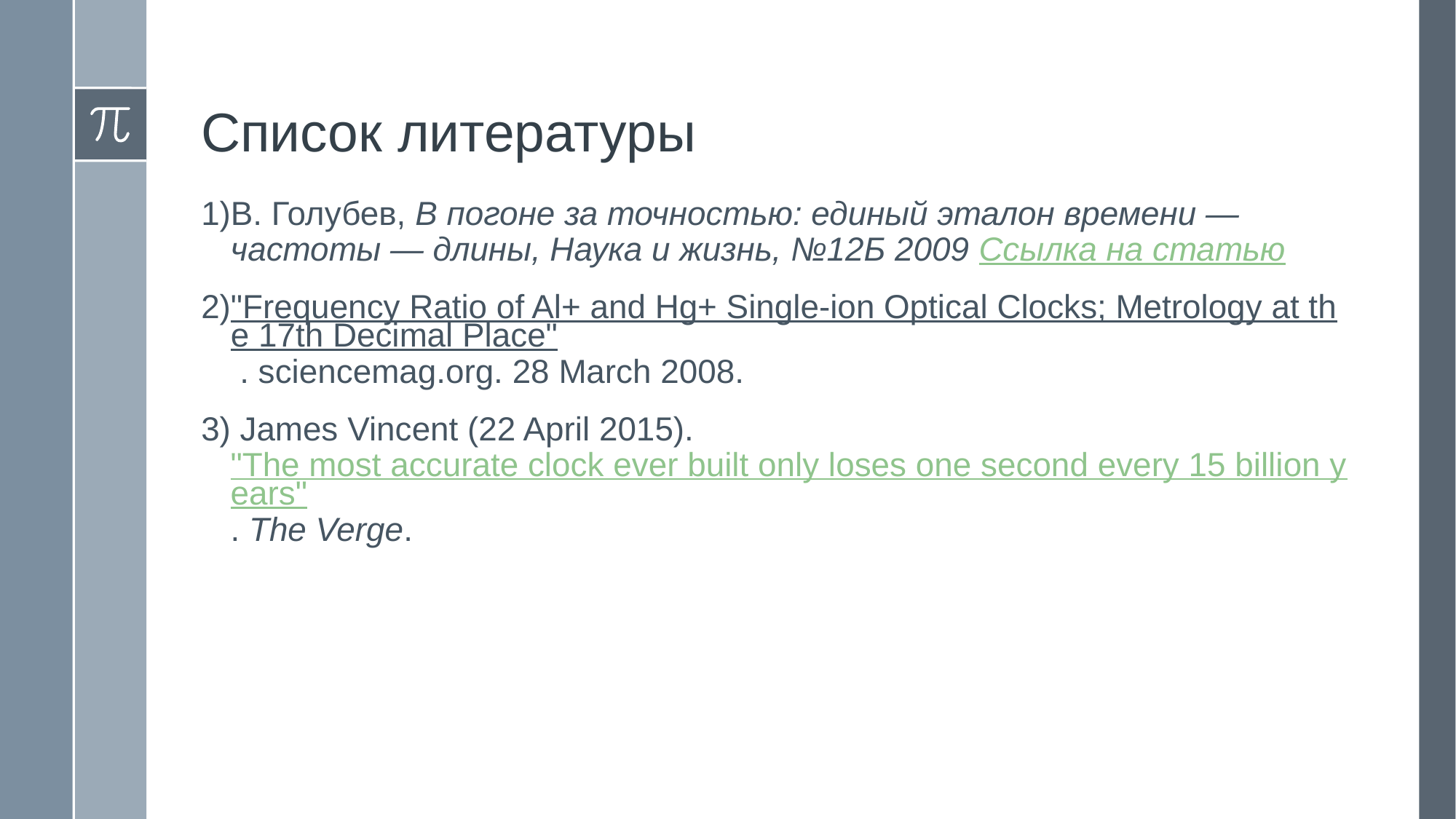

Список литературы
В. Голубев, В погоне за точностью: единый эталон времени — частоты — длины, Наука и жизнь, №12Б 2009 Ссылка на статью
"Frequency Ratio of Al+ and Hg+ Single-ion Optical Clocks; Metrology at the 17th Decimal Place" . sciencemag.org. 28 March 2008.
 James Vincent (22 April 2015). "The most accurate clock ever built only loses one second every 15 billion years". The Verge.